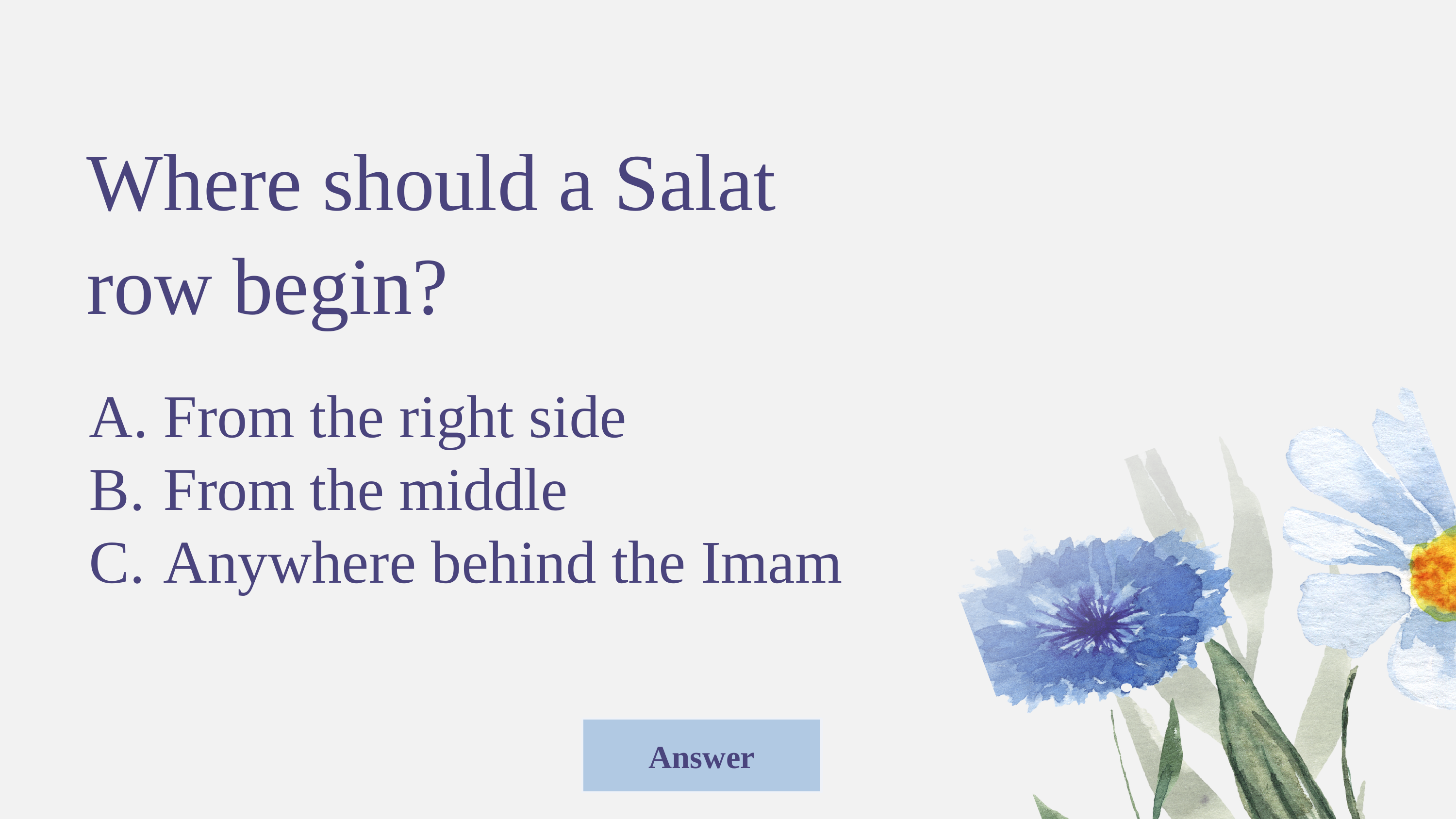

Where should a Salat row begin?
 From the right side
 From the middle
 Anywhere behind the Imam

Answer